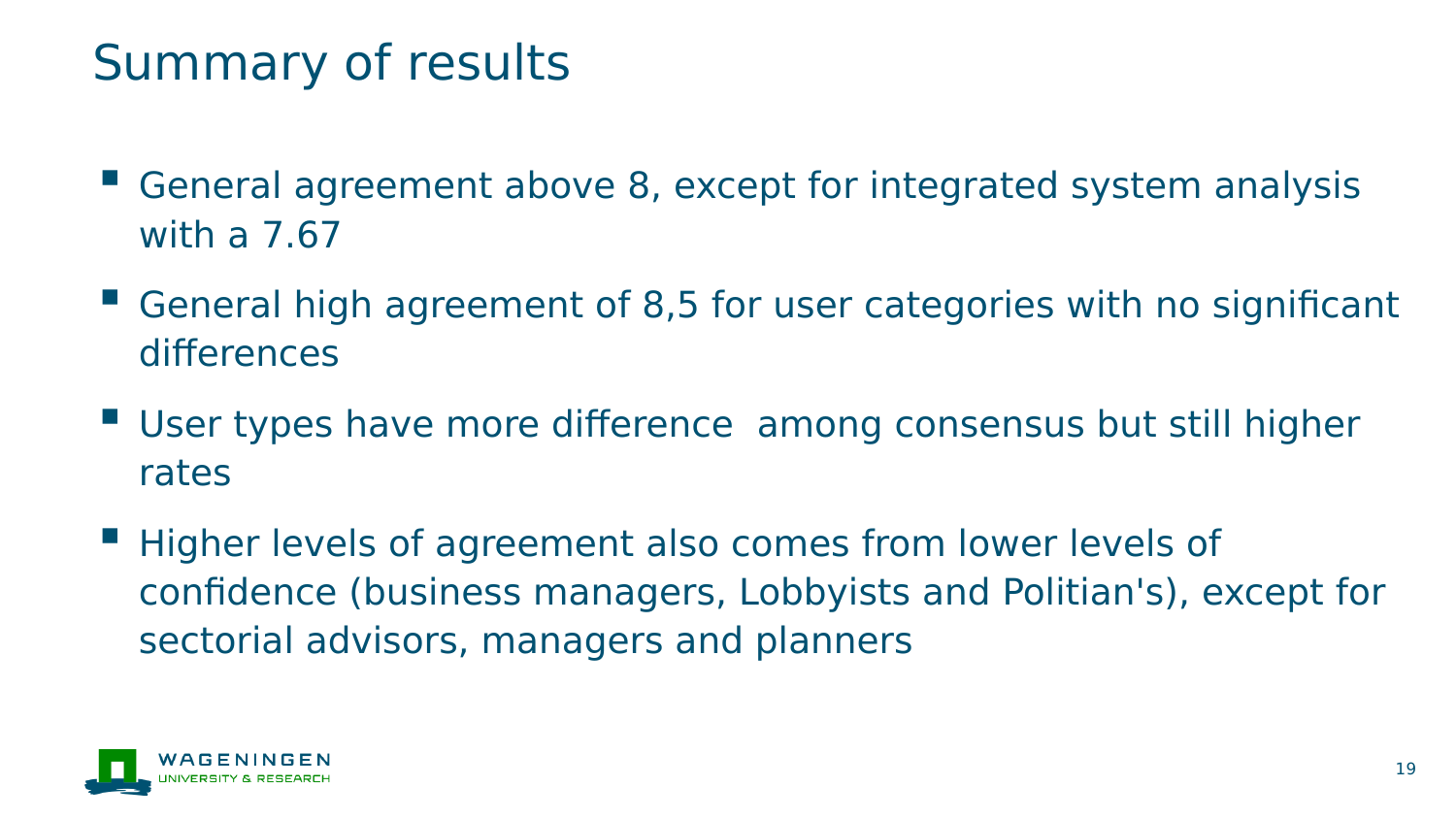

# Summary of results
General agreement above 8, except for integrated system analysis with a 7.67
General high agreement of 8,5 for user categories with no significant differences
User types have more difference  among consensus but still higher rates
Higher levels of agreement also comes from lower levels of confidence (business managers, Lobbyists and Politian's), except for sectorial advisors, managers and planners

19